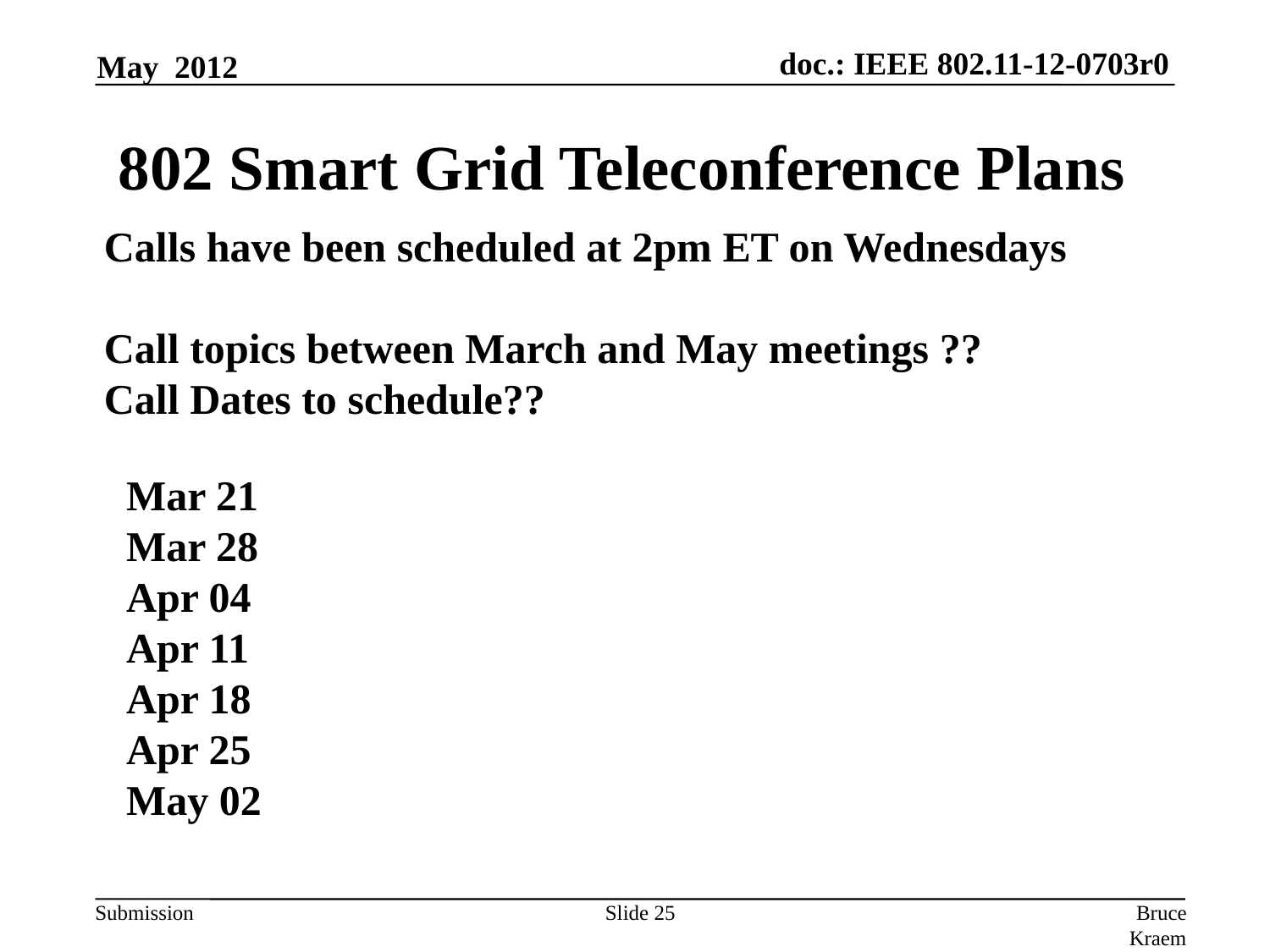

May  2012
802 Smart Grid Teleconference Plans
Calls have been scheduled at 2pm ET on Wednesdays

Call topics between March and May meetings ??
Call Dates to schedule??
Mar 21
Mar 28
Apr 04
Apr 11
Apr 18
Apr 25
May 02
Slide 25
Bruce Kraemer, Marvell